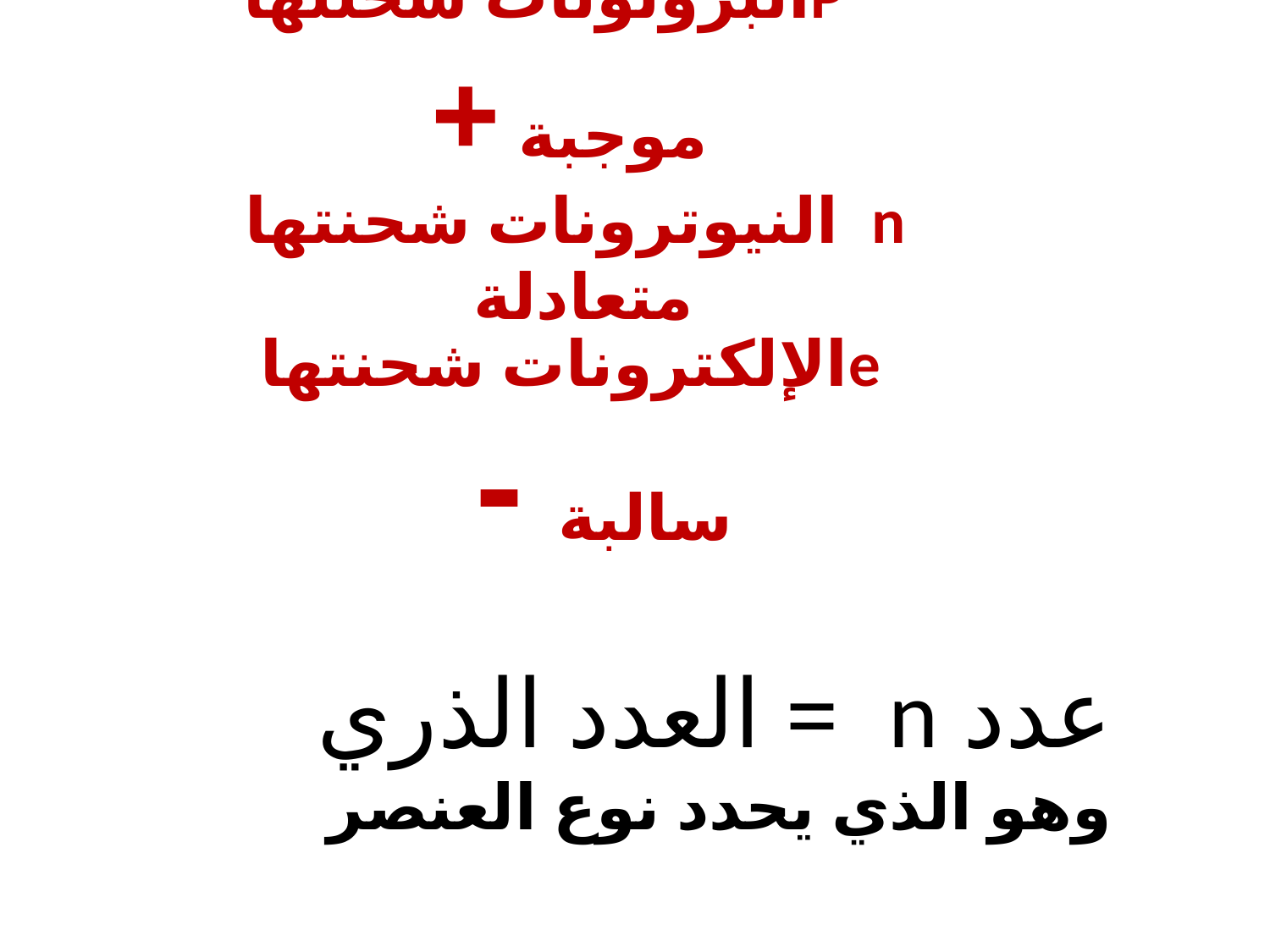

Pالبروتونات شحنتها موجبة +
n  النيوترونات شحنتها متعادلة
   eالإلكترونات شحنتها سالبة  -
عدد n  = العدد الذري
وهو الذي يحدد نوع العنصر